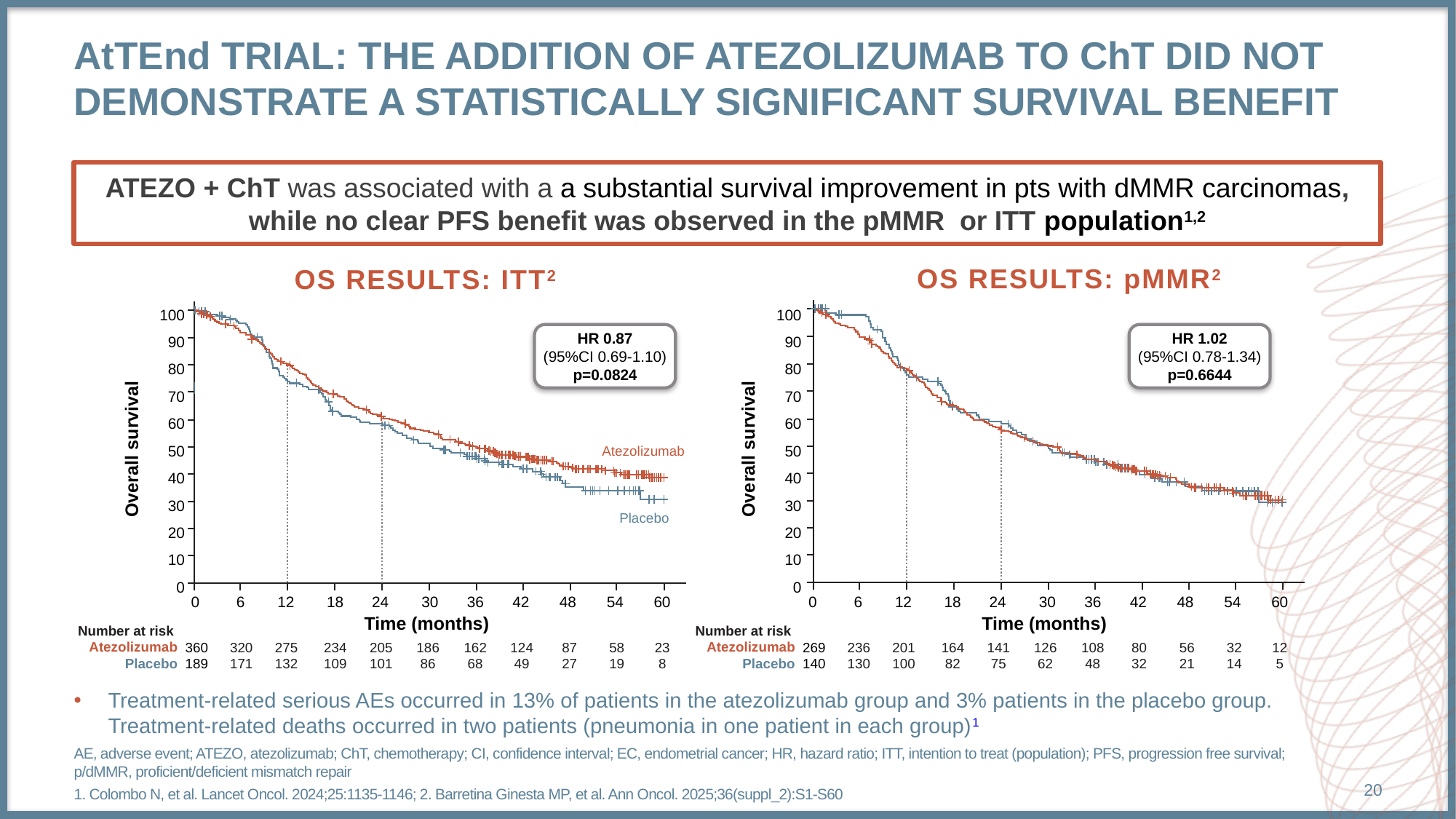

# AtTEnd TRIAL: The addition of atezolizumab to chT did not demonstrate a statistically significant survival benefit
ATEZO + ChT was associated with a a substantial survival improvement in pts with dMMR carcinomas, while no clear PFS benefit was observed in the pMMR  or ITT population1,2
OS RESULTS: pMMR2
OS RESULTS: ITT2
100
90
80
70
60
50
40
30
20
10
0
100
90
80
70
60
50
40
30
20
10
0

HR 0.87
(95%CI 0.69-1.10)
p=0.0824
HR 1.02
(95%CI 0.78-1.34)
p=0.6644
Overall survival
Overall survival
Atezolizumab
Placebo
0
6
12
18
24
30
36
42
48
54
60
0
6
12
18
24
30
36
42
48
54
60
Time (months)
Time (months)
Number at risk
Atezolizumab
Placebo
Number at risk
Atezolizumab
Placebo
360
189
320
171
275
132
234
109
205
101
186
86
162
68
124
49
87
27
58
19
23
8
269
140
236
130
201
100
164
82
141
75
126
62
108
48
80
32
56
21
32
14
12
5
Treatment-related serious AEs occurred in 13% of patients in the atezolizumab group and 3% patients in the placebo group. Treatment-related deaths occurred in two patients (pneumonia in one patient in each group)1
AE, adverse event; ATEZO, atezolizumab; ChT, chemotherapy; CI, confidence interval; EC, endometrial cancer; HR, hazard ratio; ITT, intention to treat (population); PFS, progression free survival; p/dMMR, proficient/deficient mismatch repair
1. Colombo N, et al. Lancet Oncol. 2024;25:1135-1146; 2. Barretina Ginesta MP, et al. Ann Oncol. 2025;36(suppl_2):S1-S60
20